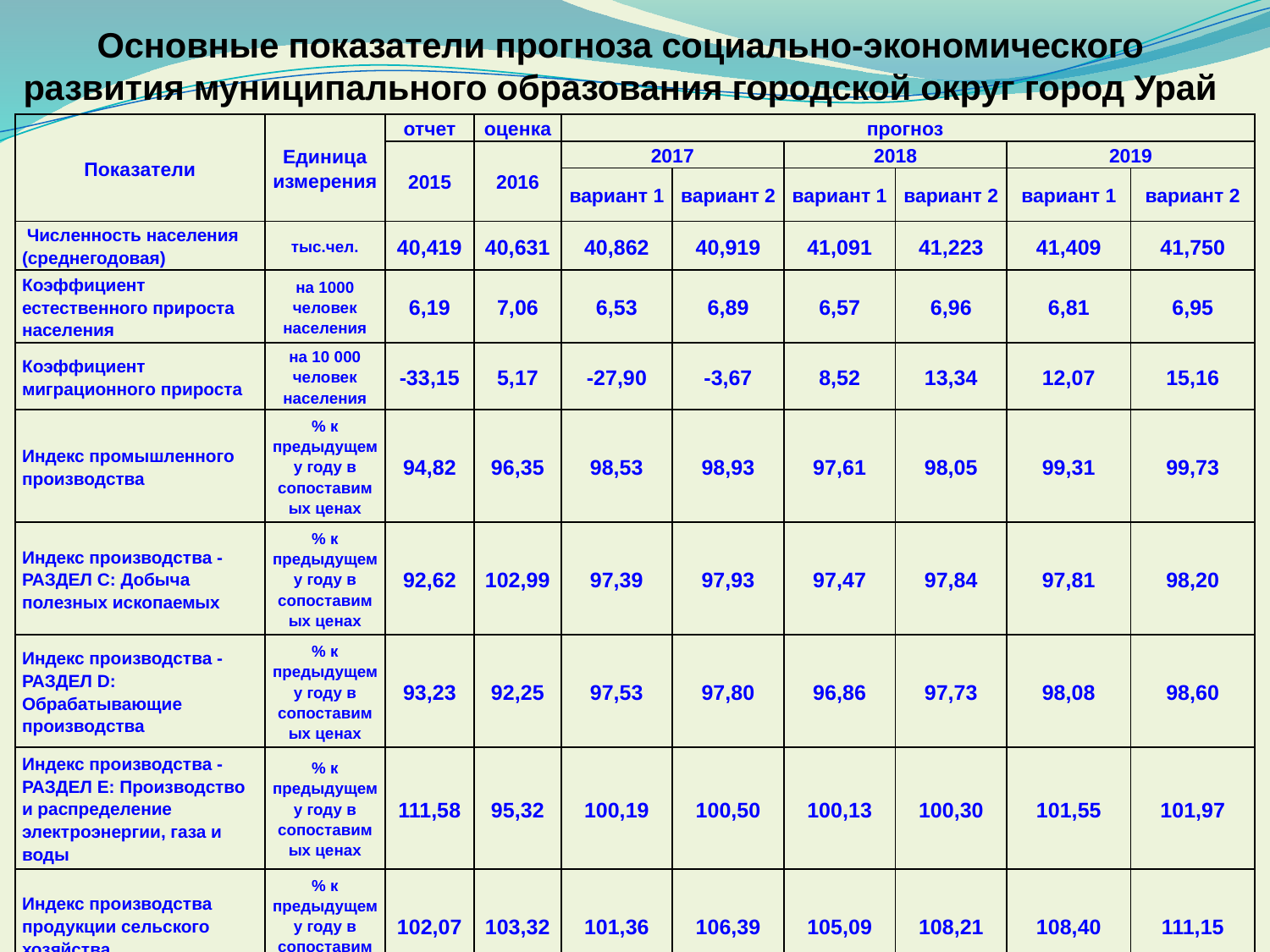

Основные показатели прогноза социально-экономического развития муниципального образования городской округ город Урай
| Показатели | Единица измерения | отчет | оценка | прогноз |  |  |  |  |  |
| --- | --- | --- | --- | --- | --- | --- | --- | --- | --- |
|  |  | 2015 | 2016 | 2017 |  | 2018 |  | 2019 |  |
|  |  |  |  | вариант 1 | вариант 2 | вариант 1 | вариант 2 | вариант 1 | вариант 2 |
| Численность населения (среднегодовая) | тыс.чел. | 40,419 | 40,631 | 40,862 | 40,919 | 41,091 | 41,223 | 41,409 | 41,750 |
| Коэффициент естественного прироста населения | на 1000 человек населения | 6,19 | 7,06 | 6,53 | 6,89 | 6,57 | 6,96 | 6,81 | 6,95 |
| Коэффициент миграционного прироста | на 10 000 человек населения | -33,15 | 5,17 | -27,90 | -3,67 | 8,52 | 13,34 | 12,07 | 15,16 |
| Индекс промышленного производства | % к предыдущему году в сопоставимых ценах | 94,82 | 96,35 | 98,53 | 98,93 | 97,61 | 98,05 | 99,31 | 99,73 |
| Индекс производства - РАЗДЕЛ C: Добыча полезных ископаемых | % к предыдущему году в сопоставимых ценах | 92,62 | 102,99 | 97,39 | 97,93 | 97,47 | 97,84 | 97,81 | 98,20 |
| Индекс производства - РАЗДЕЛ D: Обрабатывающие производства | % к предыдущему году в сопоставимых ценах | 93,23 | 92,25 | 97,53 | 97,80 | 96,86 | 97,73 | 98,08 | 98,60 |
| Индекс производства - РАЗДЕЛ E: Производство и распределение электроэнергии, газа и воды | % к предыдущему году в сопоставимых ценах | 111,58 | 95,32 | 100,19 | 100,50 | 100,13 | 100,30 | 101,55 | 101,97 |
| Индекс производства продукции сельского хозяйства | % к предыдущему году в сопоставимых ценах | 102,07 | 103,32 | 101,36 | 106,39 | 105,09 | 108,21 | 108,40 | 111,15 |